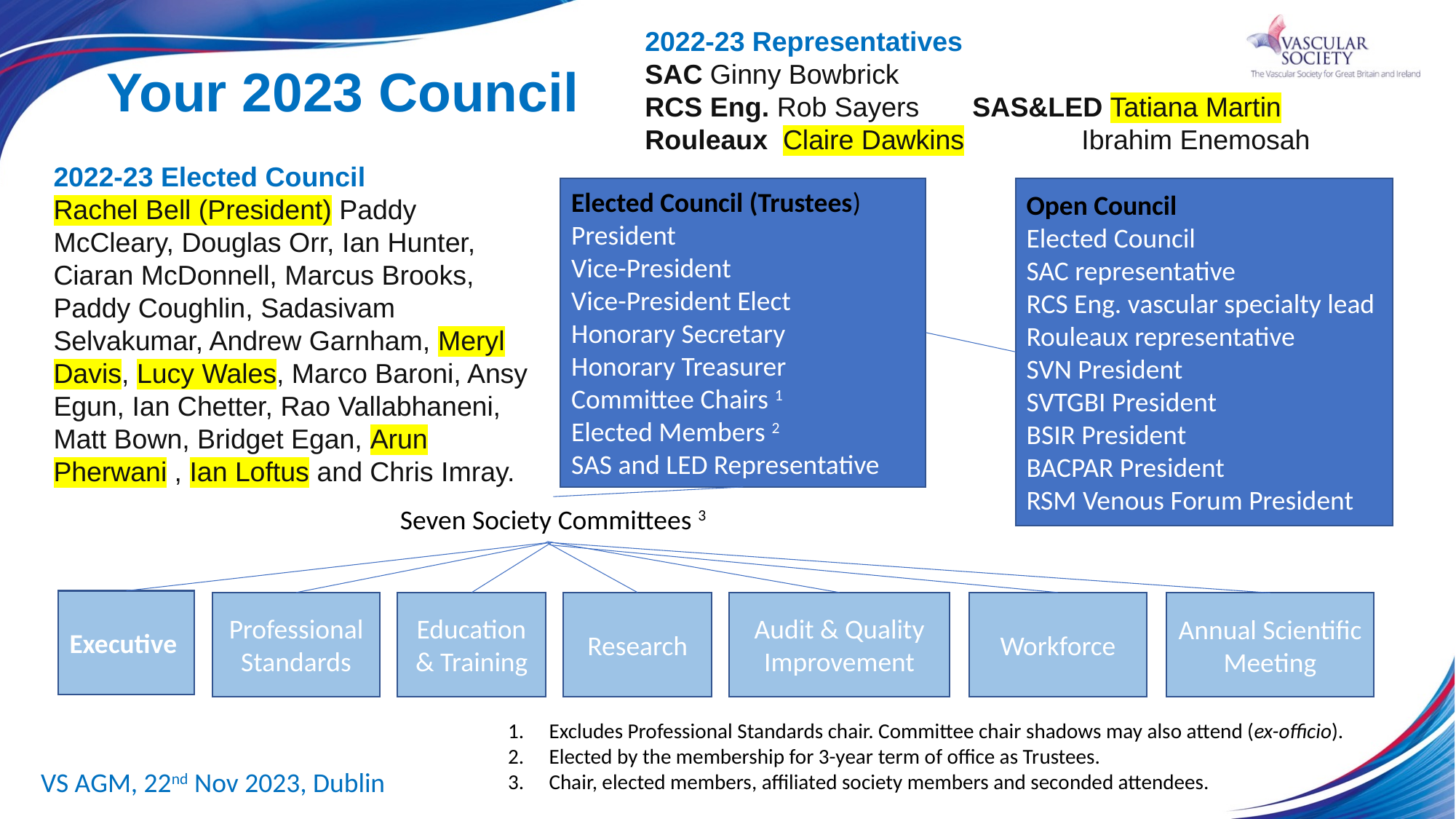

2022-23 Representatives
SAC Ginny Bowbrick
RCS Eng. Rob Sayers	SAS&LED Tatiana Martin
Rouleaux  Claire Dawkins		Ibrahim Enemosah
# Your 2023 Council
2022-23 Elected Council
Rachel Bell (President) Paddy McCleary, Douglas Orr, Ian Hunter, Ciaran McDonnell, Marcus Brooks, Paddy Coughlin, Sadasivam Selvakumar, Andrew Garnham, Meryl Davis, Lucy Wales, Marco Baroni, Ansy Egun, Ian Chetter, Rao Vallabhaneni, Matt Bown, Bridget Egan, Arun Pherwani , Ian Loftus and Chris Imray.
Open Council
Elected Council
SAC representative
RCS Eng. vascular specialty lead
Rouleaux representative
SVN President
SVTGBI President
BSIR President
BACPAR President
RSM Venous Forum President
Elected Council (Trustees)
President
Vice-President
Vice-President Elect
Honorary Secretary
Honorary Treasurer
Committee Chairs 1
Elected Members 2
SAS and LED Representative
Seven Society Committees 3
Executive
Professional Standards
Education & Training
Research
Audit & Quality Improvement
Workforce
Annual Scientific Meeting
Excludes Professional Standards chair. Committee chair shadows may also attend (ex-officio).
Elected by the membership for 3-year term of office as Trustees.
Chair, elected members, affiliated society members and seconded attendees.